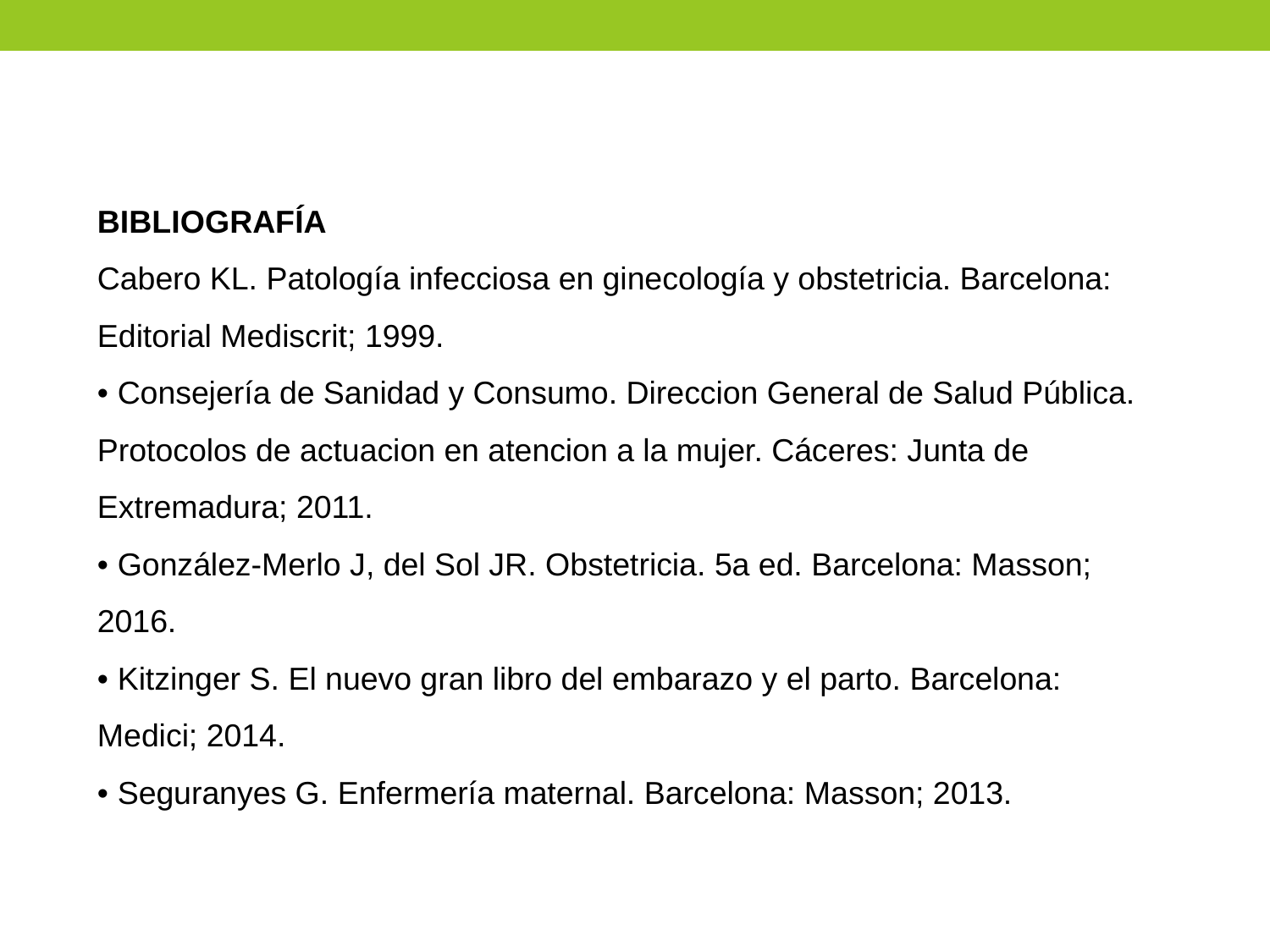

BIBLIOGRAFÍA
Cabero KL. Patología infecciosa en ginecología y obstetricia. Barcelona: Editorial Mediscrit; 1999.
• Consejería de Sanidad y Consumo. Direccion General de Salud Pública. Protocolos de actuacion en atencion a la mujer. Cáceres: Junta de Extremadura; 2011.
• González-Merlo J, del Sol JR. Obstetricia. 5a ed. Barcelona: Masson; 2016.
• Kitzinger S. El nuevo gran libro del embarazo y el parto. Barcelona: Medici; 2014.
• Seguranyes G. Enfermería maternal. Barcelona: Masson; 2013.